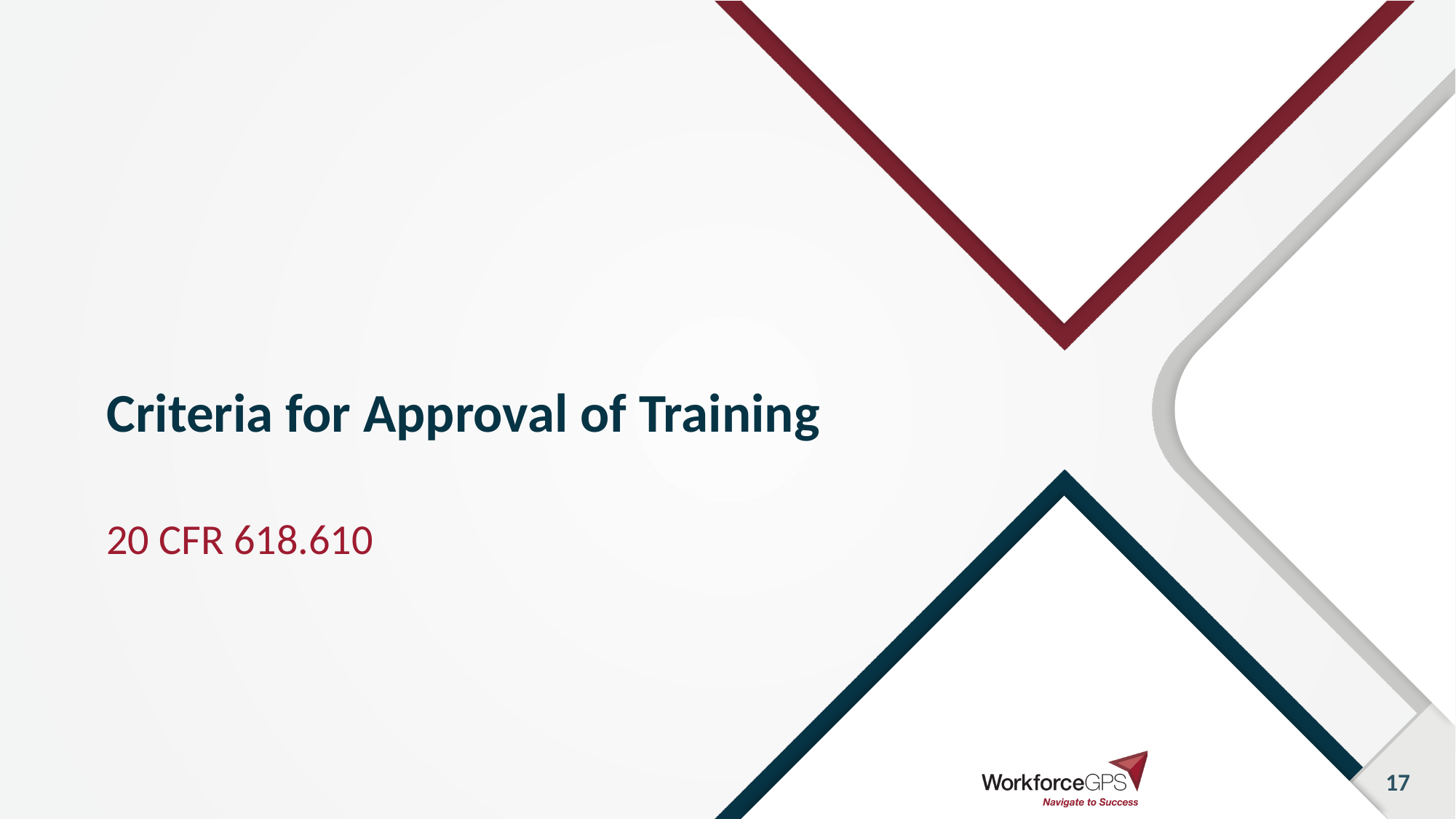

# Criteria for Approval of Training
20 CFR 618.610
17